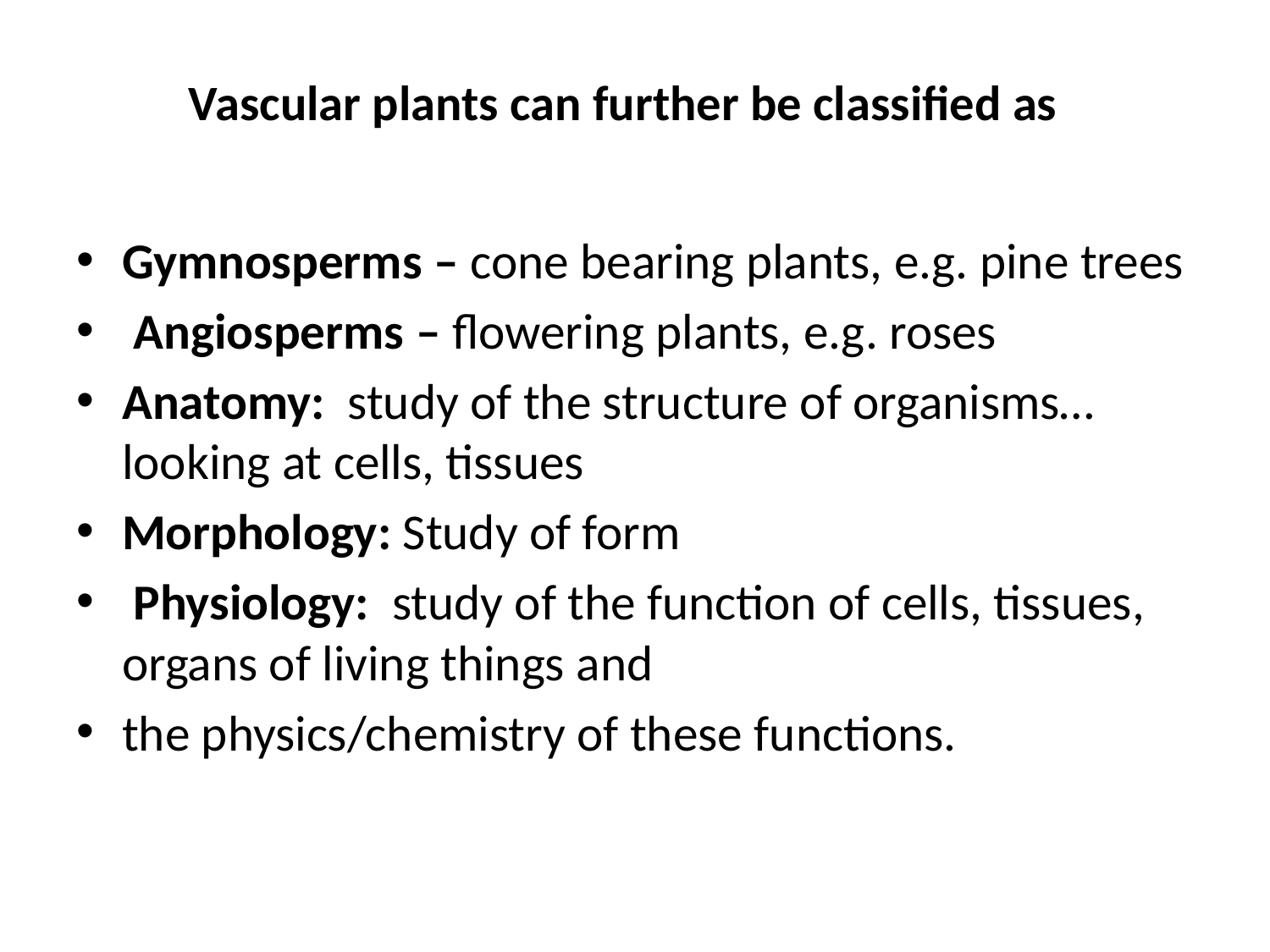

# Vascular plants can further be classified as
Gymnosperms – cone bearing plants, e.g. pine trees
 Angiosperms – flowering plants, e.g. roses
Anatomy:  study of the structure of organisms… looking at cells, tissues
Morphology: Study of form
 Physiology:  study of the function of cells, tissues, organs of living things and
the physics/chemistry of these functions.